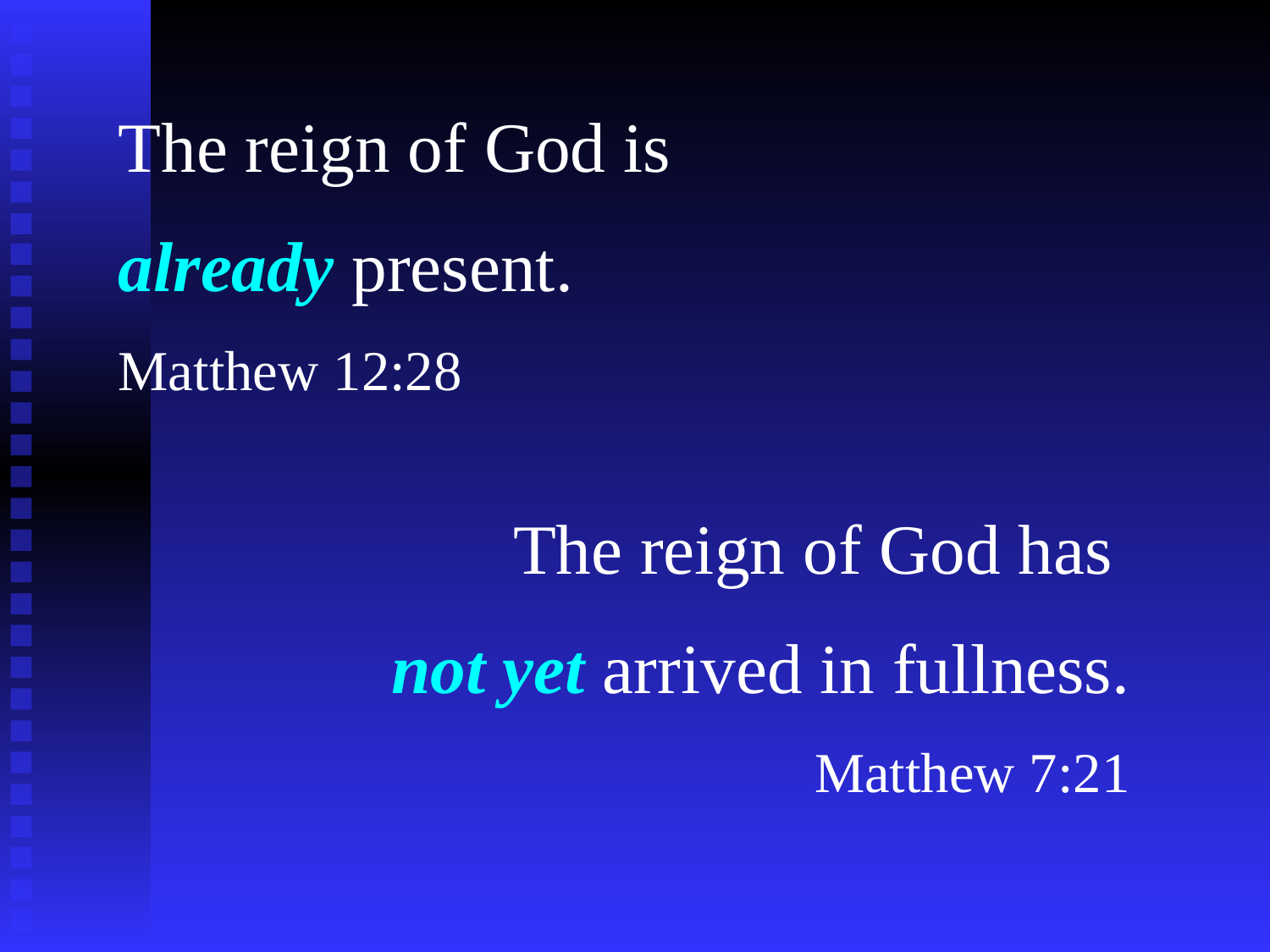

The reign of God is
already present.
Matthew 12:28
The reign of God has
not yet arrived in fullness.
Matthew 7:21